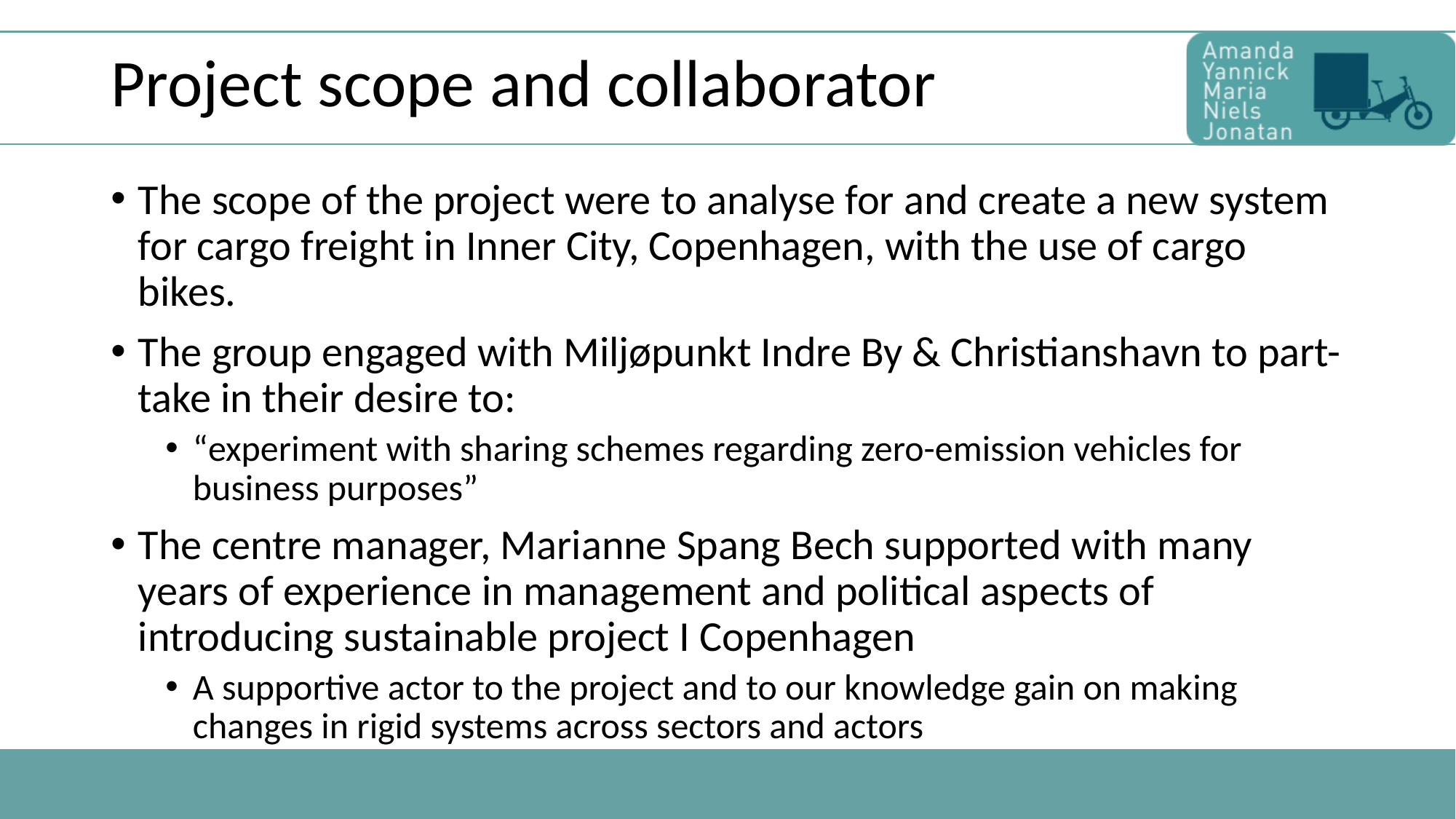

# Project scope and collaborator
The scope of the project were to analyse for and create a new system for cargo freight in Inner City, Copenhagen, with the use of cargo bikes.
The group engaged with Miljøpunkt Indre By & Christianshavn to part-take in their desire to:
“experiment with sharing schemes regarding zero-emission vehicles for business purposes”
The centre manager, Marianne Spang Bech supported with many years of experience in management and political aspects of introducing sustainable project I Copenhagen
A supportive actor to the project and to our knowledge gain on making changes in rigid systems across sectors and actors